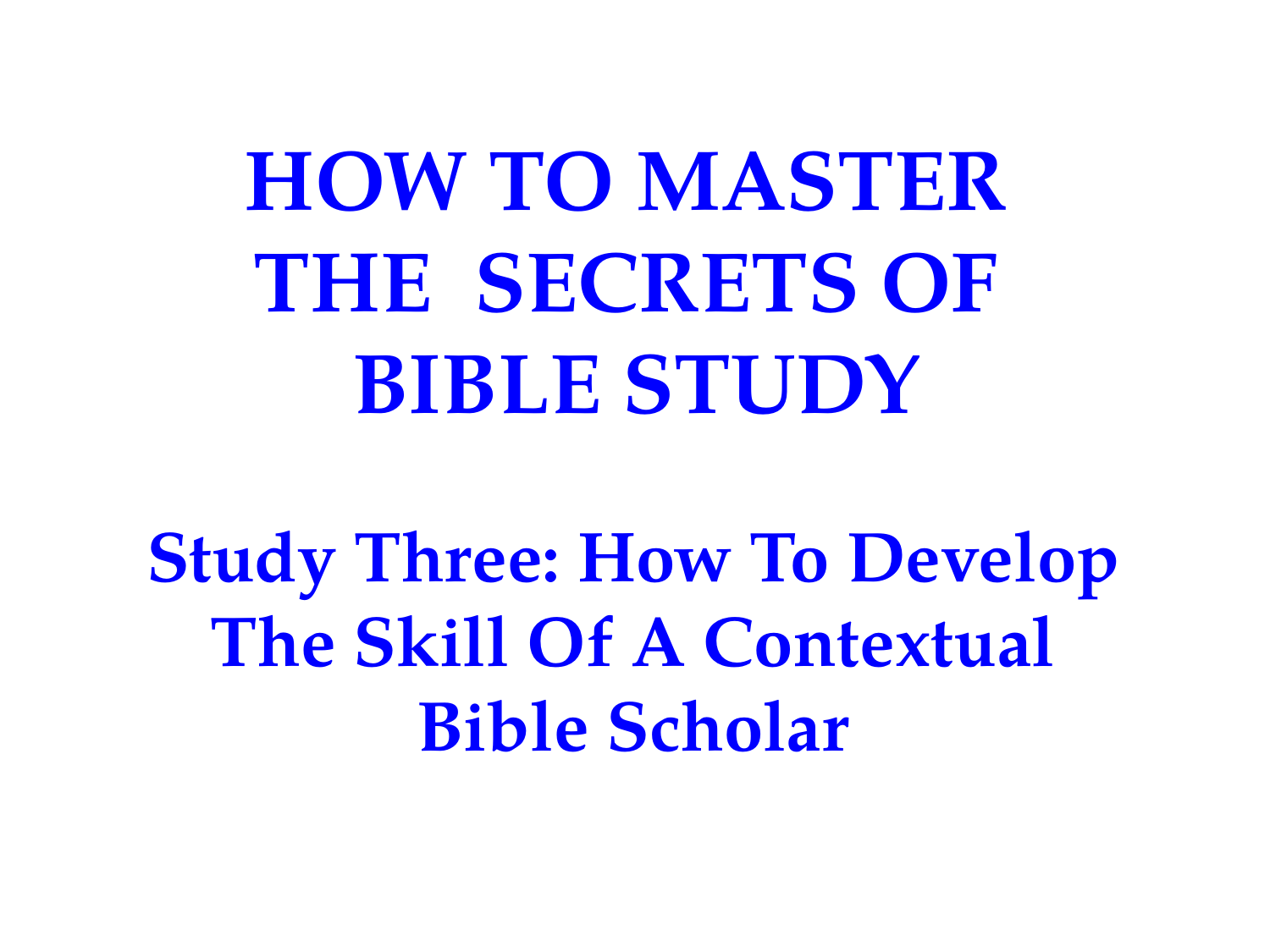

HOW TO MASTER
THE  SECRETS OF
BIBLE STUDY
Study Three: How To Develop
The Skill Of A Contextual
Bible Scholar